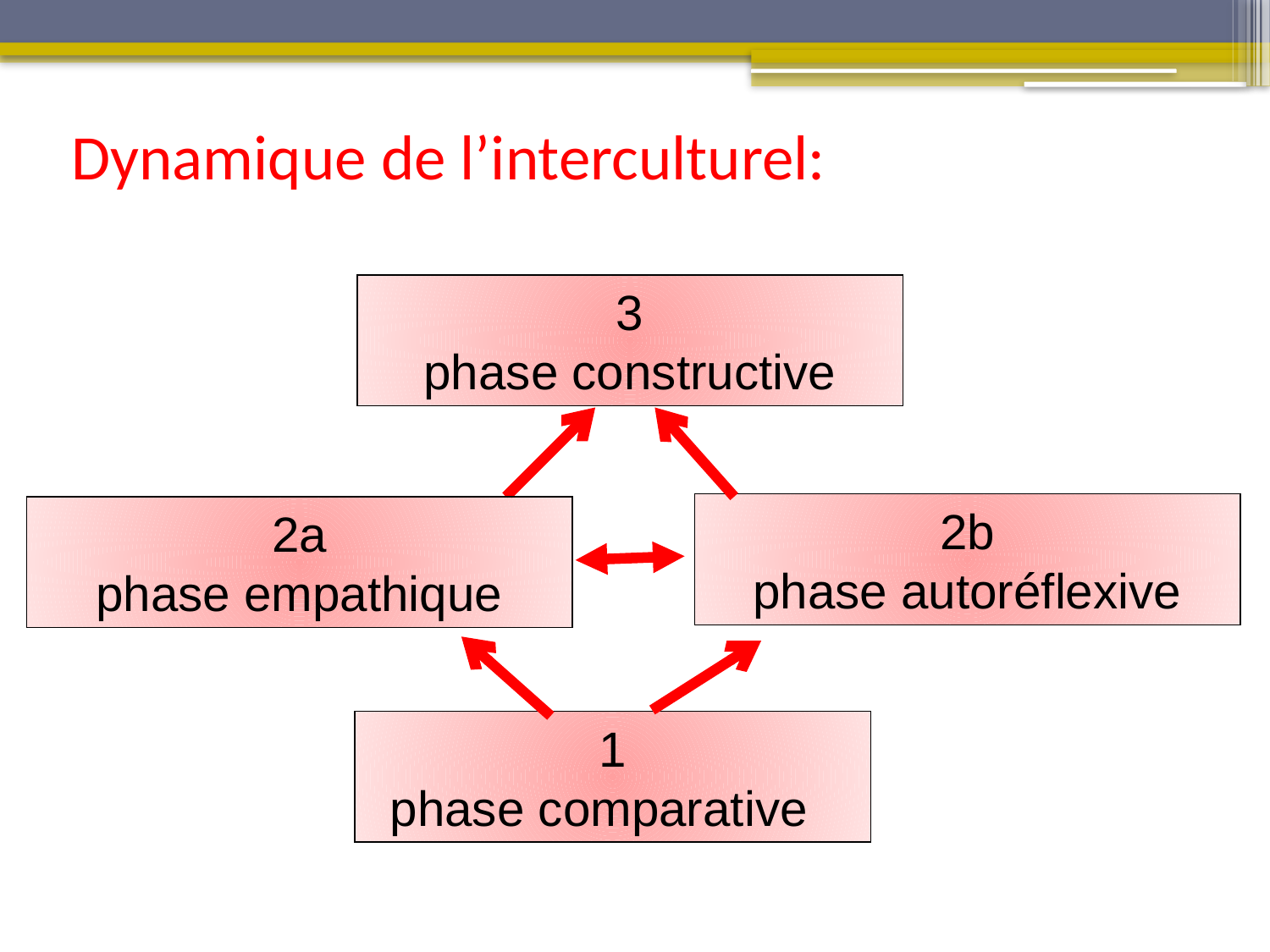

Dynamique de l’interculturel:
3
phase constructive
2b
phase autoréflexive
2a
phase empathique
1
phase comparative